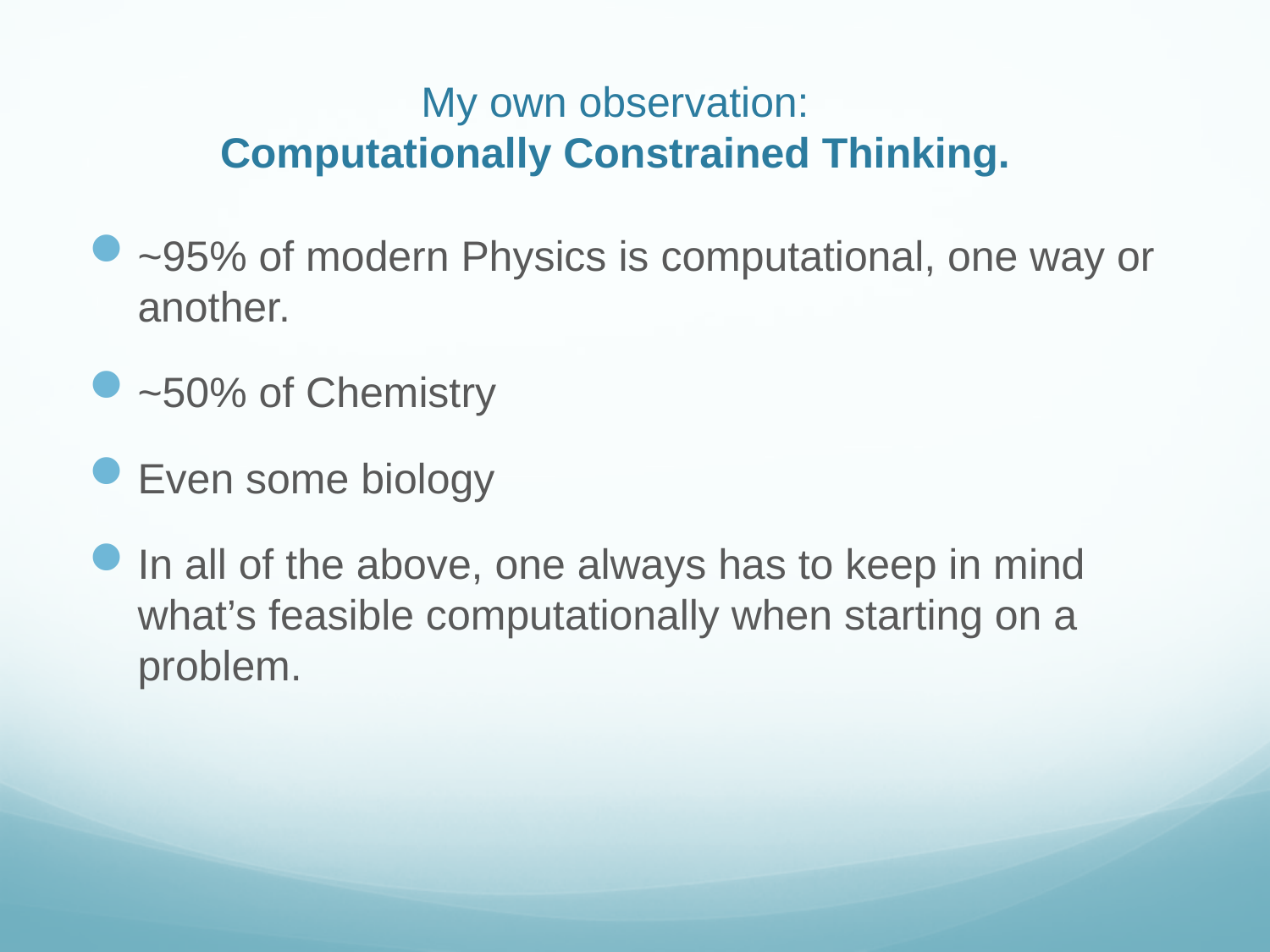

# My own observation: Computationally Constrained Thinking.
~95% of modern Physics is computational, one way or another.
~50% of Chemistry
Even some biology
In all of the above, one always has to keep in mind what’s feasible computationally when starting on a problem.